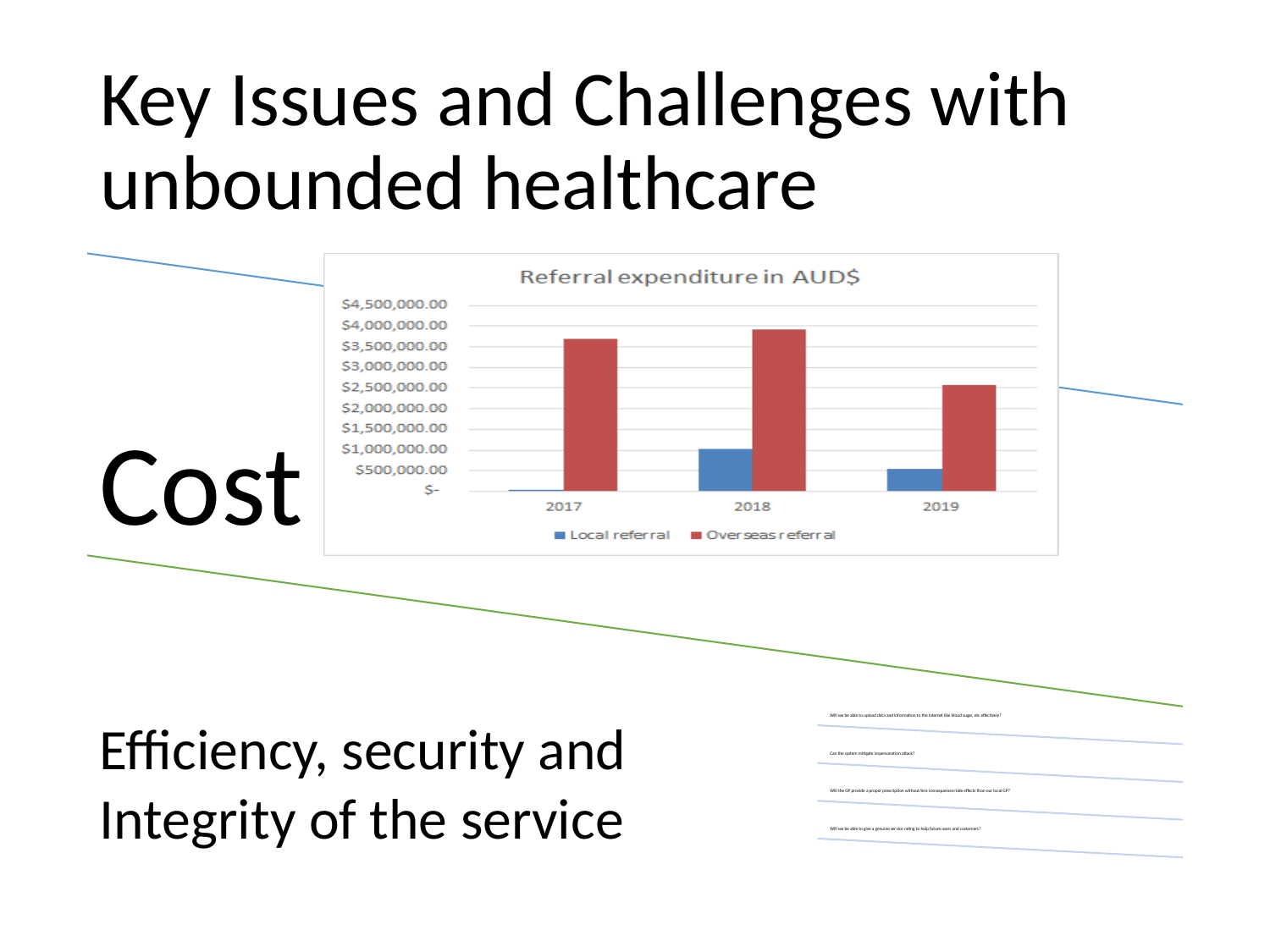

# Key Issues and Challenges with unbounded healthcare
Cost of the service
Efficiency, security and Integrity of the service
Can the system mitigate impersonation attack?
Will the GP provide a proper prescription without/less consequences/side effects than our local GP?
Will we be able to give a genuine service rating to help future users and customers?
Will we be able to upload data and information to the internet like blood sugar, etc effectively?